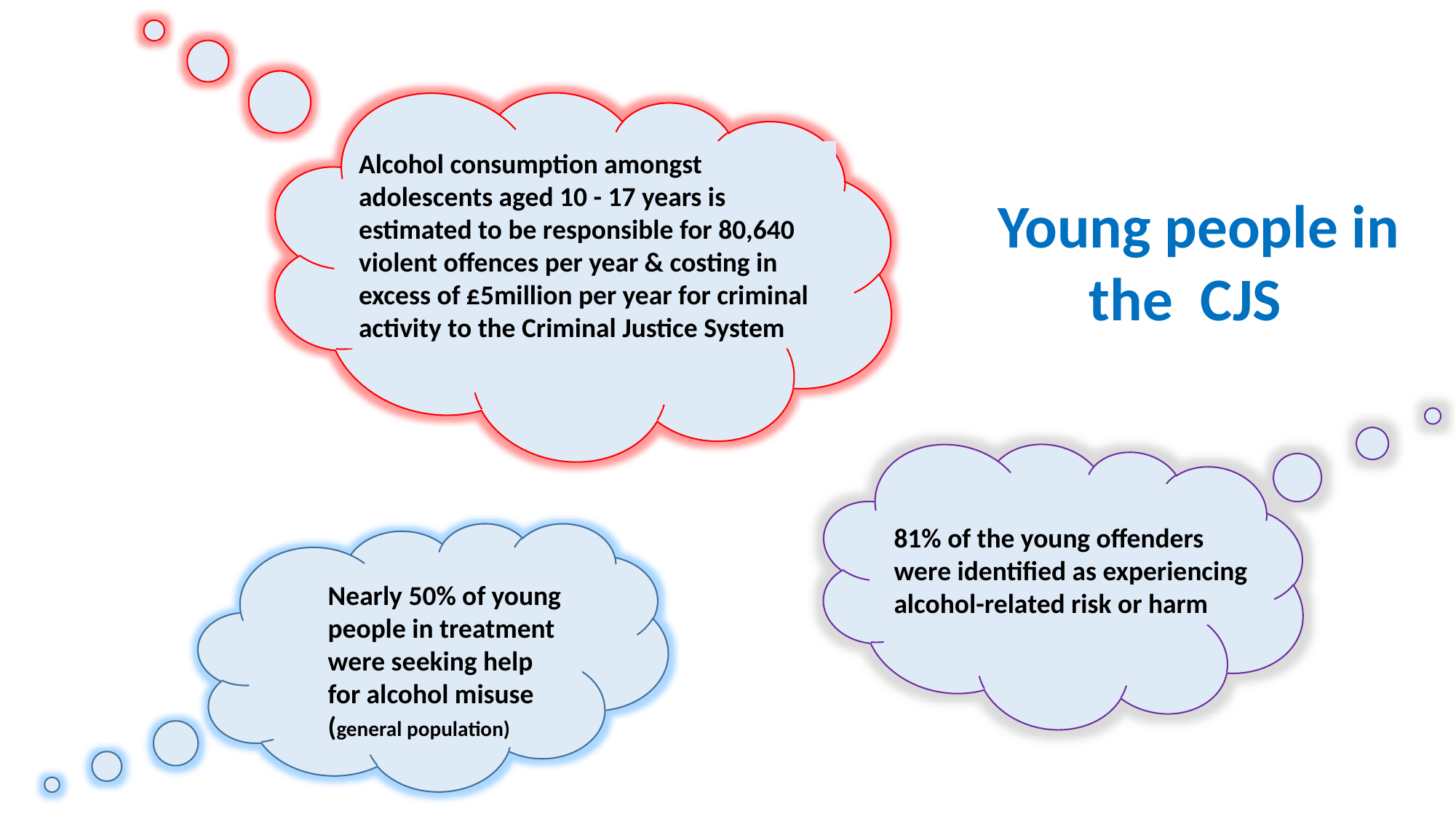

Alcohol consumption amongst adolescents aged 10 - 17 years is estimated to be responsible for 80,640 violent offences per year & costing in excess of £5million per year for criminal activity to the Criminal Justice System
Young people in the  CJS

81% of the young offenders were identified as experiencing alcohol-related risk or harm

Nearly 50% of young people in treatment were seeking help for alcohol misuse
(general population)